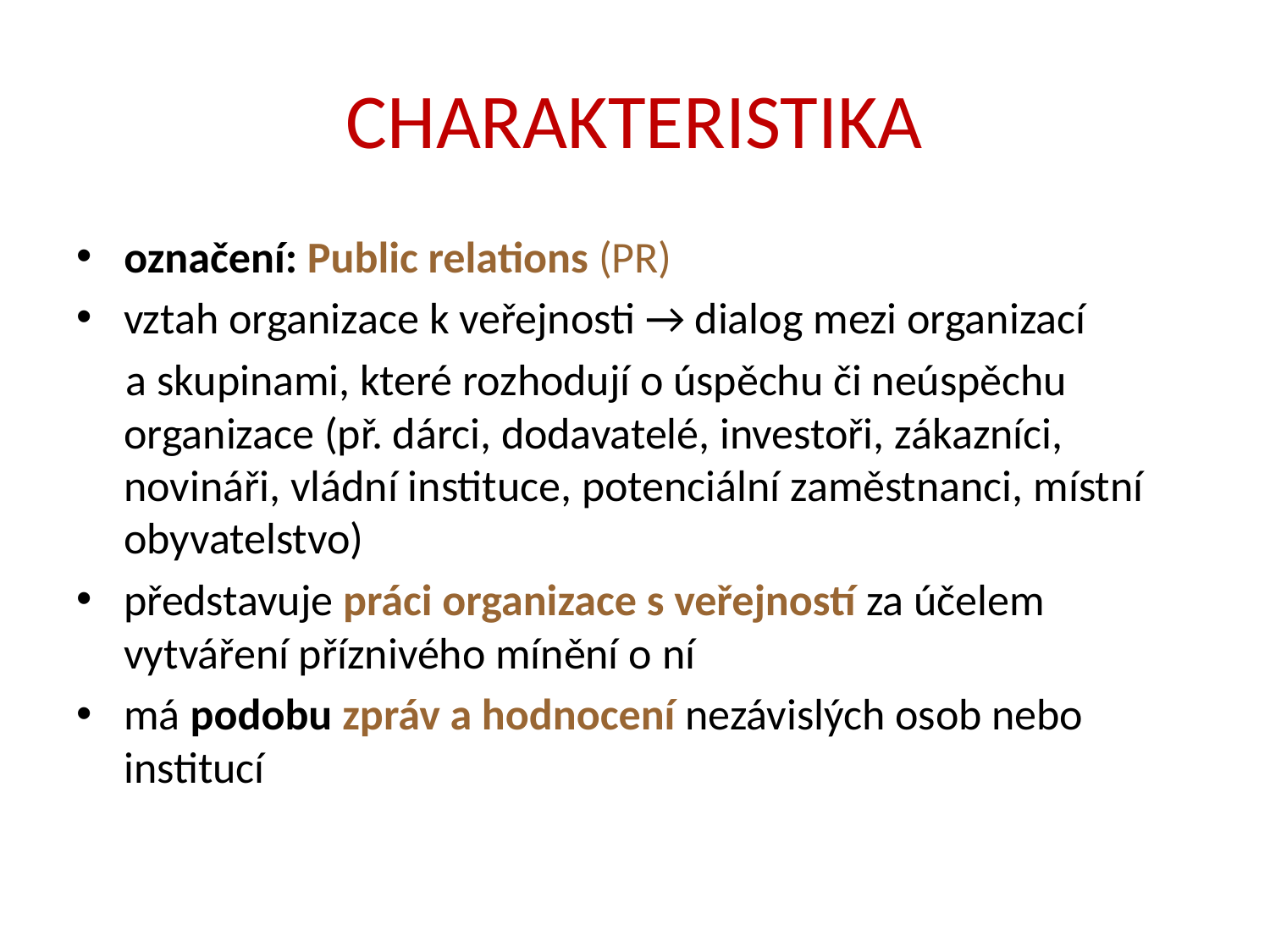

# CHARAKTERISTIKA
označení: Public relations (PR)
vztah organizace k veřejnosti → dialog mezi organizací
     a skupinami, které rozhodují o úspěchu či neúspěchu organizace (př. dárci, dodavatelé, investoři, zákazníci, novináři, vládní instituce, potenciální zaměstnanci, místní obyvatelstvo)
představuje práci organizace s veřejností za účelem vytváření příznivého mínění o ní
má podobu zpráv a hodnocení nezávislých osob nebo institucí